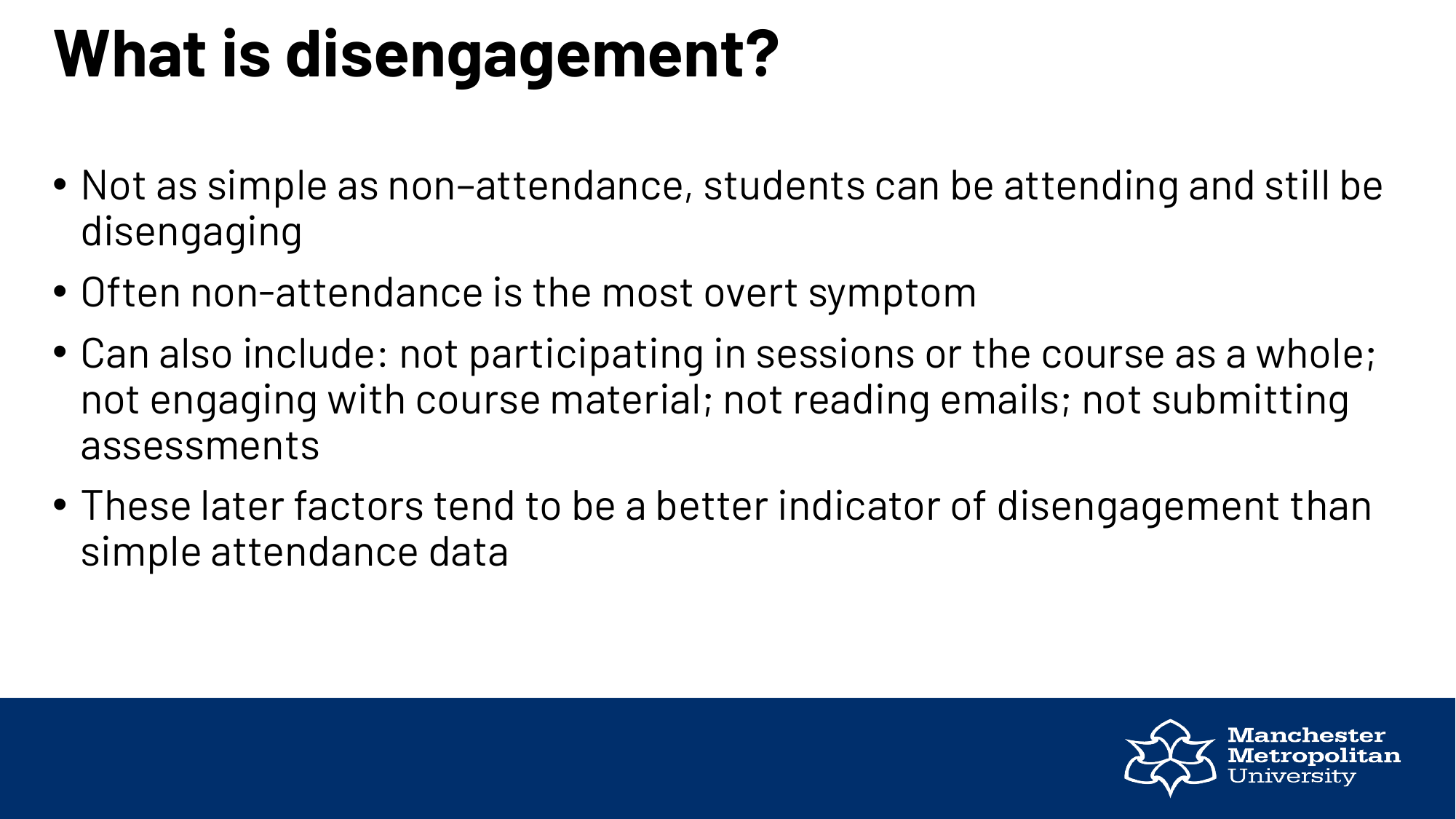

# What is disengagement?

Not as simple as non–attendance, students can be attending and still be disengaging
Often non-attendance is the most overt symptom
Can also include: not participating in sessions or the course as a whole; not engaging with course material; not reading emails; not submitting assessments
These later factors tend to be a better indicator of disengagement than simple attendance data